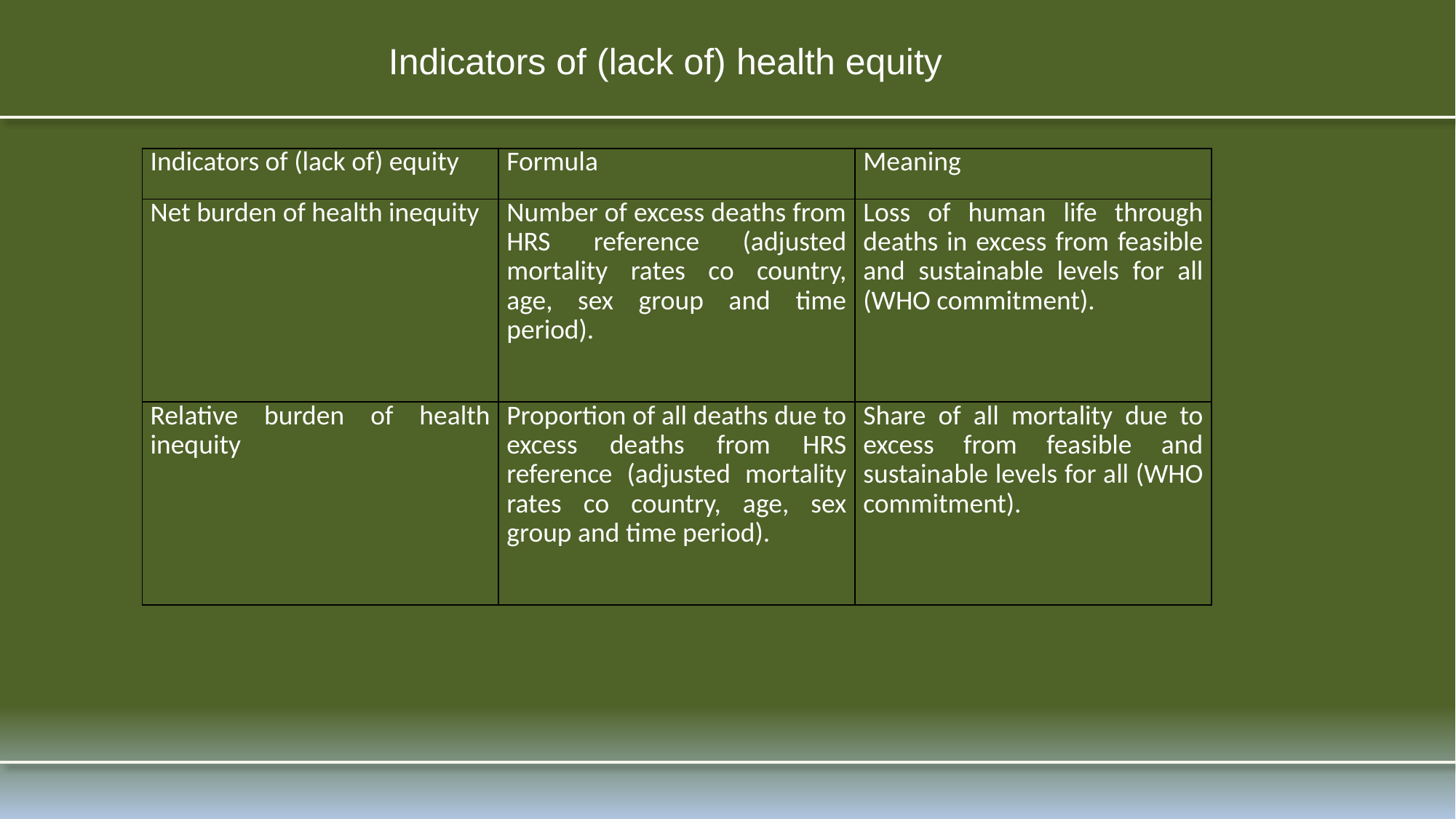

Indicators of (lack of) health equity
| Indicators of (lack of) equity | Formula | Meaning |
| --- | --- | --- |
| Net burden of health inequity | Number of excess deaths from HRS reference (adjusted mortality rates co country, age, sex group and time period). | Loss of human life through deaths in excess from feasible and sustainable levels for all (WHO commitment). |
| Relative burden of health inequity | Proportion of all deaths due to excess deaths from HRS reference (adjusted mortality rates co country, age, sex group and time period). | Share of all mortality due to excess from feasible and sustainable levels for all (WHO commitment). |